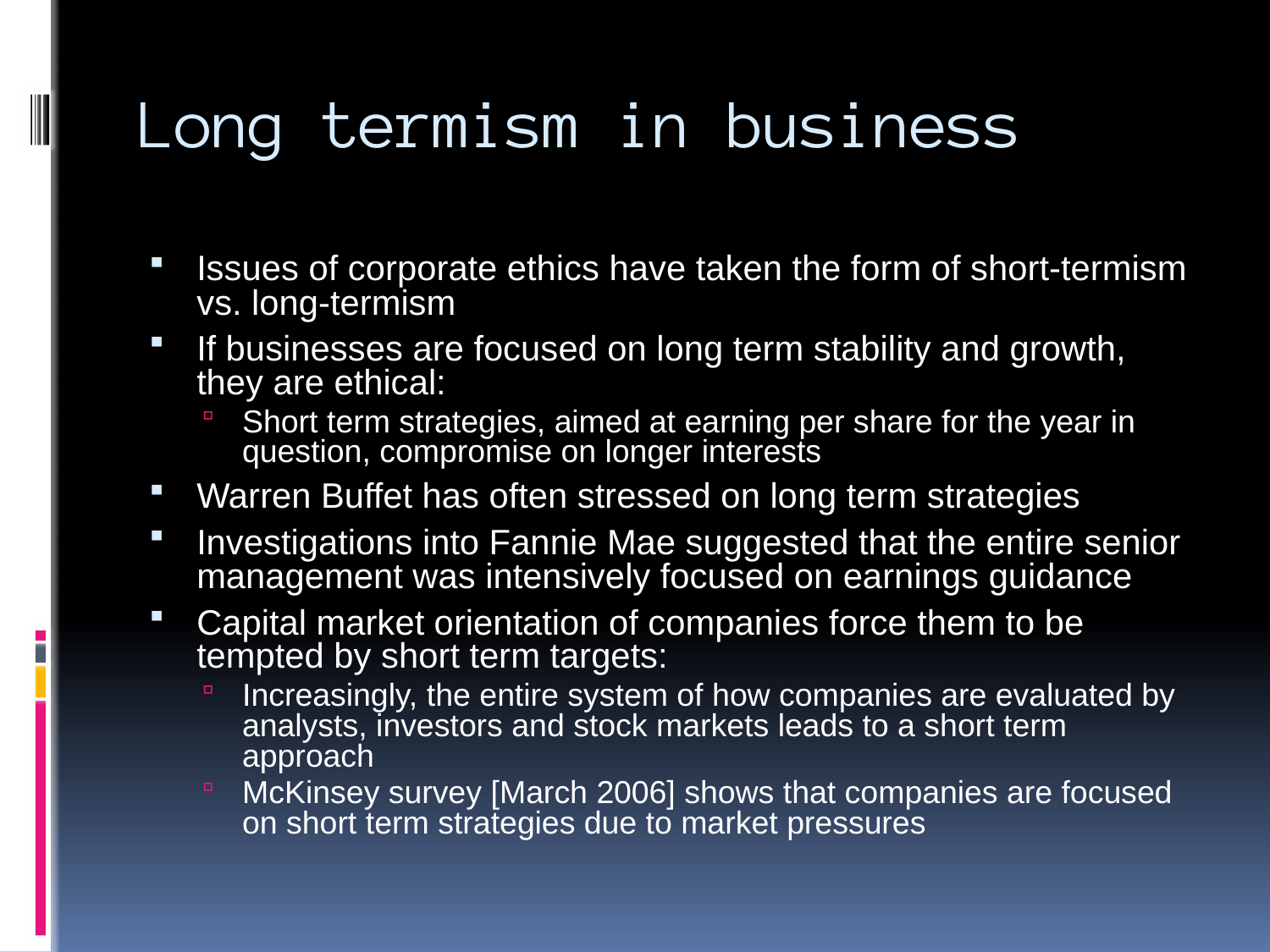

# Long termism in business
Issues of corporate ethics have taken the form of short-termism vs. long-termism
If businesses are focused on long term stability and growth, they are ethical:
Short term strategies, aimed at earning per share for the year in question, compromise on longer interests
Warren Buffet has often stressed on long term strategies
Investigations into Fannie Mae suggested that the entire senior management was intensively focused on earnings guidance
Capital market orientation of companies force them to be tempted by short term targets:
Increasingly, the entire system of how companies are evaluated by analysts, investors and stock markets leads to a short term approach
McKinsey survey [March 2006] shows that companies are focused on short term strategies due to market pressures